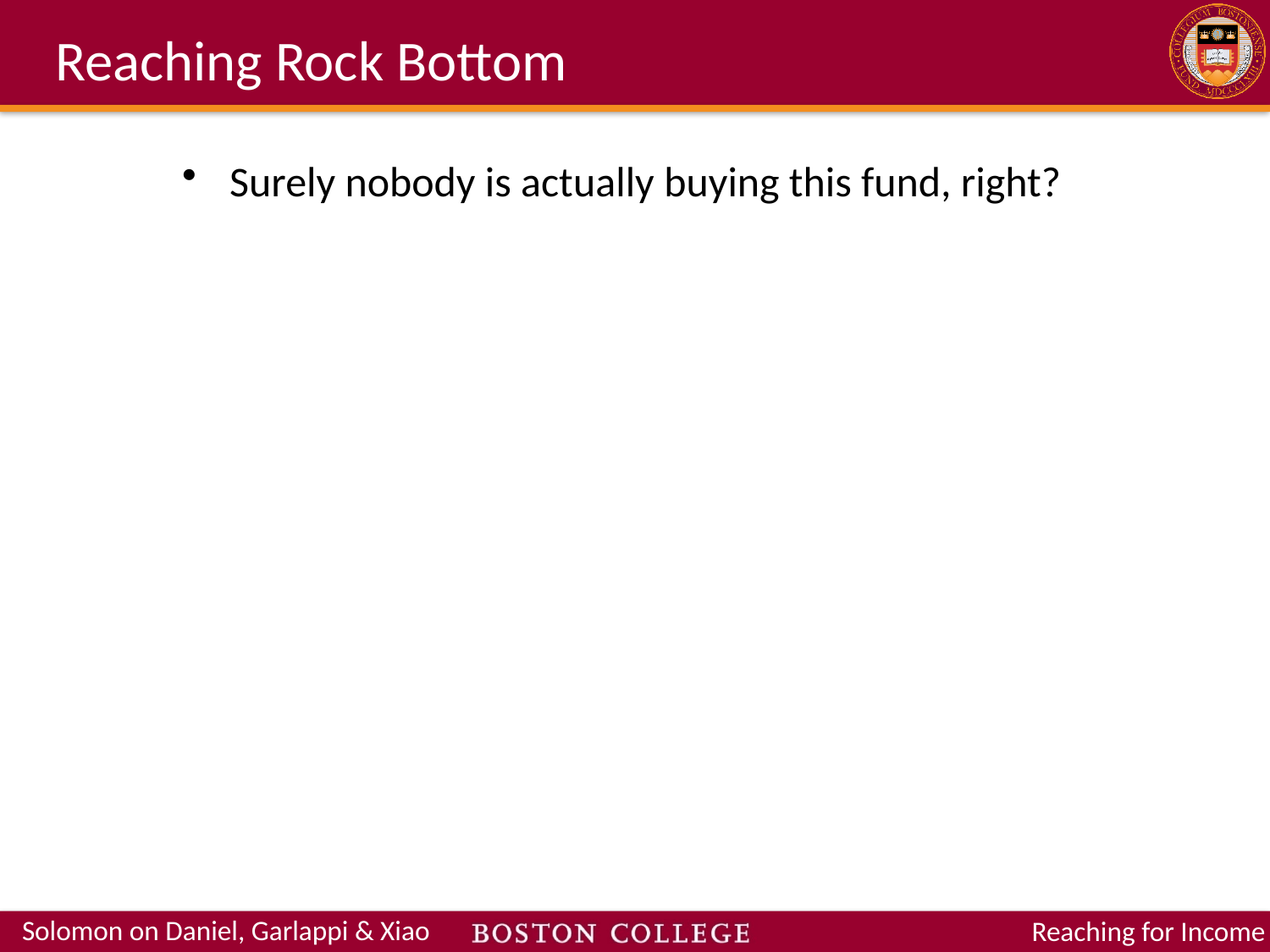

# Reaching Rock Bottom
Surely nobody is actually buying this fund, right?